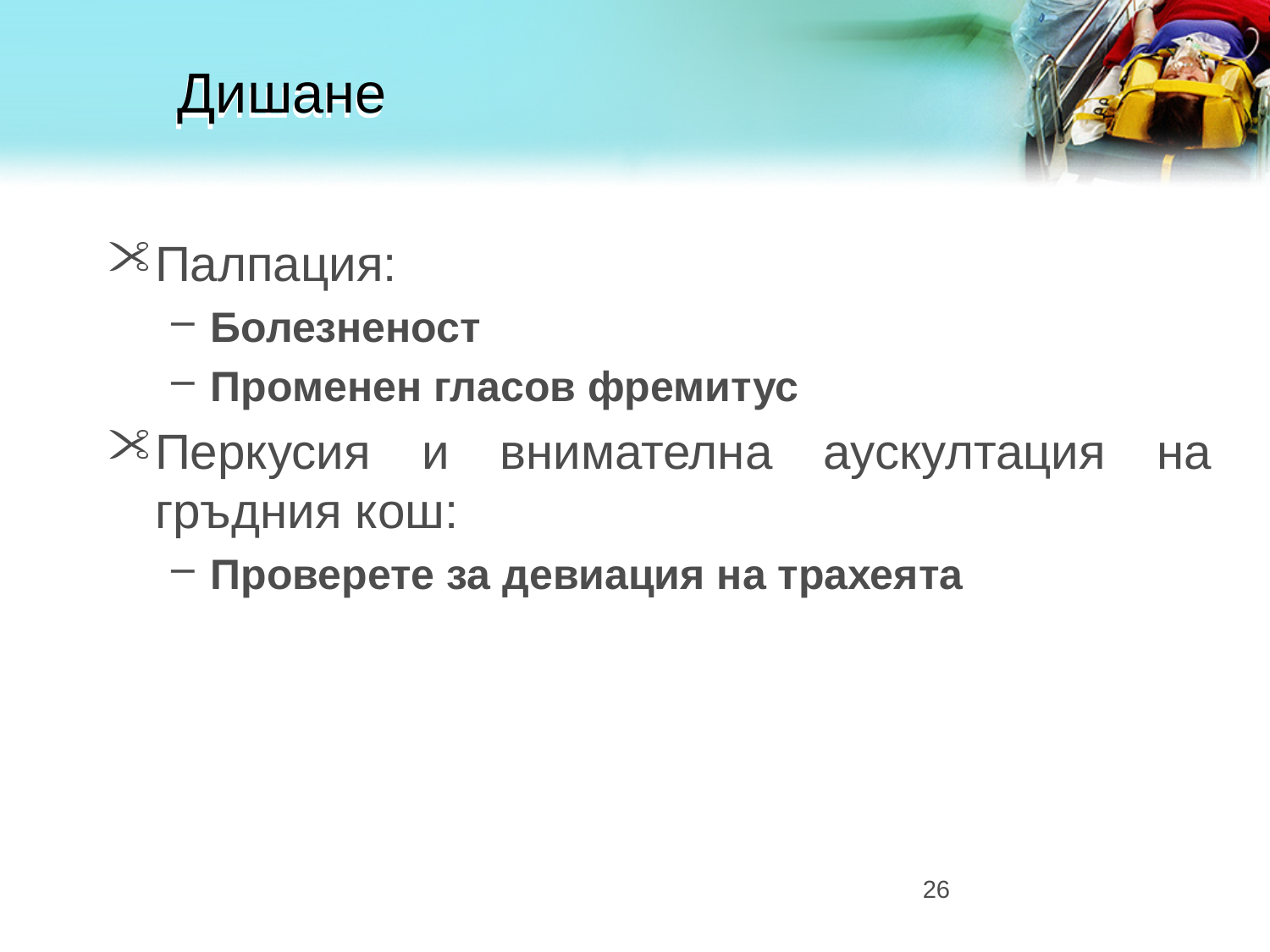

# Дишане
Палпация:
Болезненост
Променен гласов фремитус
Перкусия и внимателна аускултация на гръдния кош:
Проверете за девиация на трахеята
26